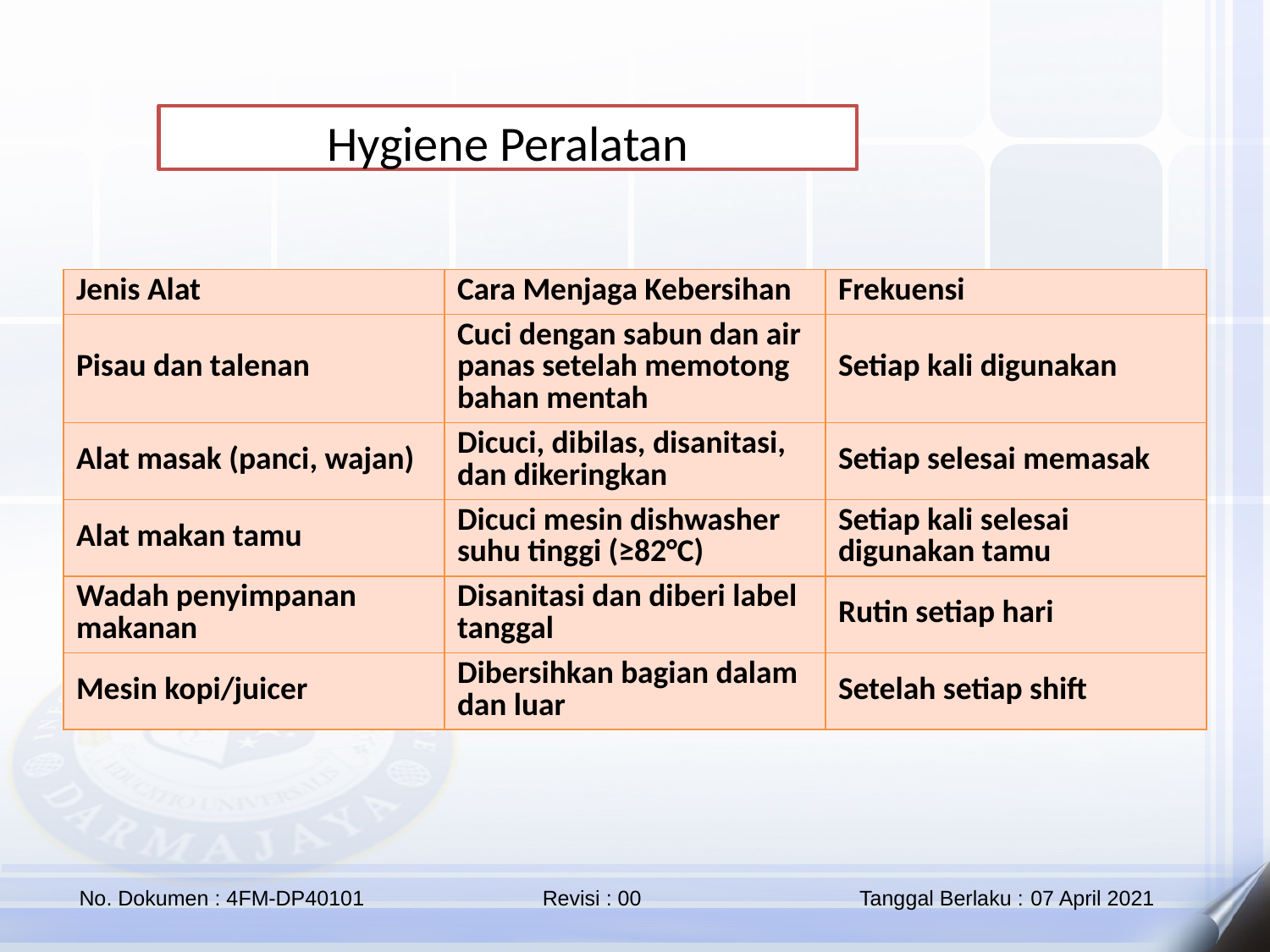

Hygiene Peralatan
| Jenis Alat | Cara Menjaga Kebersihan | Frekuensi |
| --- | --- | --- |
| Pisau dan talenan | Cuci dengan sabun dan air panas setelah memotong bahan mentah | Setiap kali digunakan |
| Alat masak (panci, wajan) | Dicuci, dibilas, disanitasi, dan dikeringkan | Setiap selesai memasak |
| Alat makan tamu | Dicuci mesin dishwasher suhu tinggi (≥82°C) | Setiap kali selesai digunakan tamu |
| Wadah penyimpanan makanan | Disanitasi dan diberi label tanggal | Rutin setiap hari |
| Mesin kopi/juicer | Dibersihkan bagian dalam dan luar | Setelah setiap shift |